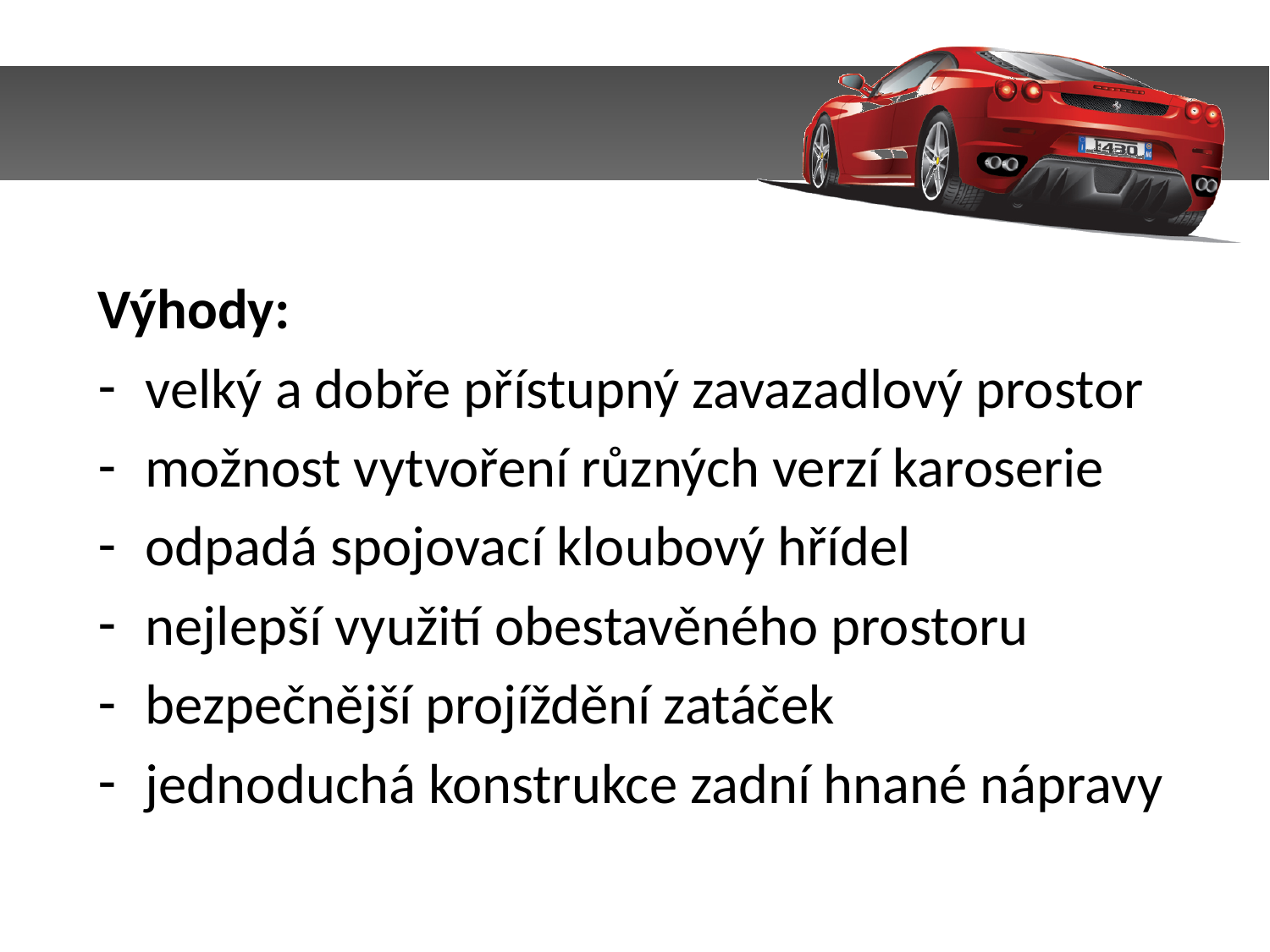

Výhody:
velký a dobře přístupný zavazadlový prostor
možnost vytvoření různých verzí karoserie
odpadá spojovací kloubový hřídel
nejlepší využití obestavěného prostoru
bezpečnější projíždění zatáček
jednoduchá konstrukce zadní hnané nápravy